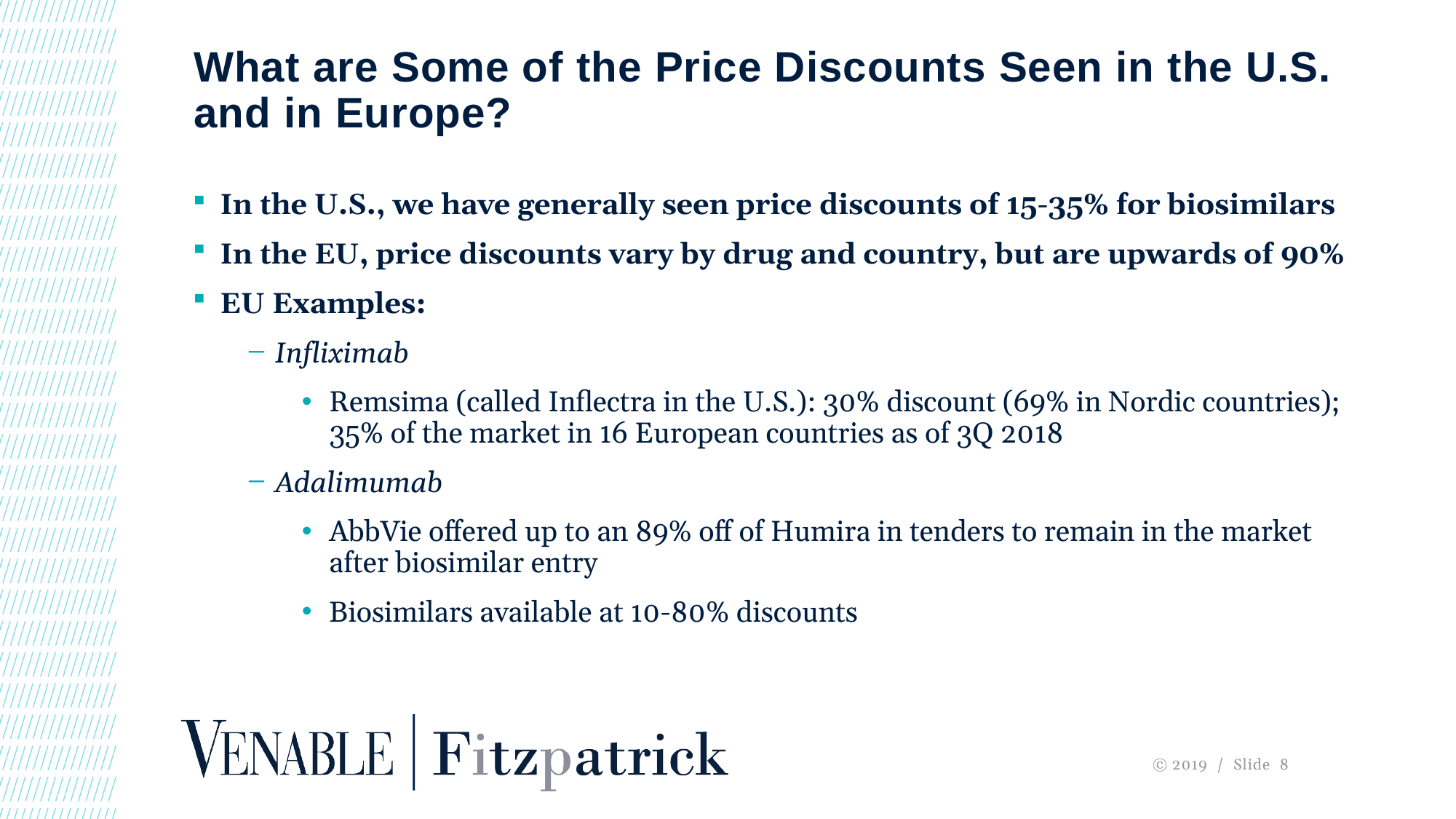

# What are Some of the Price Discounts Seen in the U.S. and in Europe?
In the U.S., we have generally seen price discounts of 15-35% for biosimilars
In the EU, price discounts vary by drug and country, but are upwards of 90%
EU Examples:
Infliximab
Remsima (called Inflectra in the U.S.): 30% discount (69% in Nordic countries); 35% of the market in 16 European countries as of 3Q 2018
Adalimumab
AbbVie offered up to an 89% off of Humira in tenders to remain in the market after biosimilar entry
Biosimilars available at 10-80% discounts
  © 2019  /  Slide  8